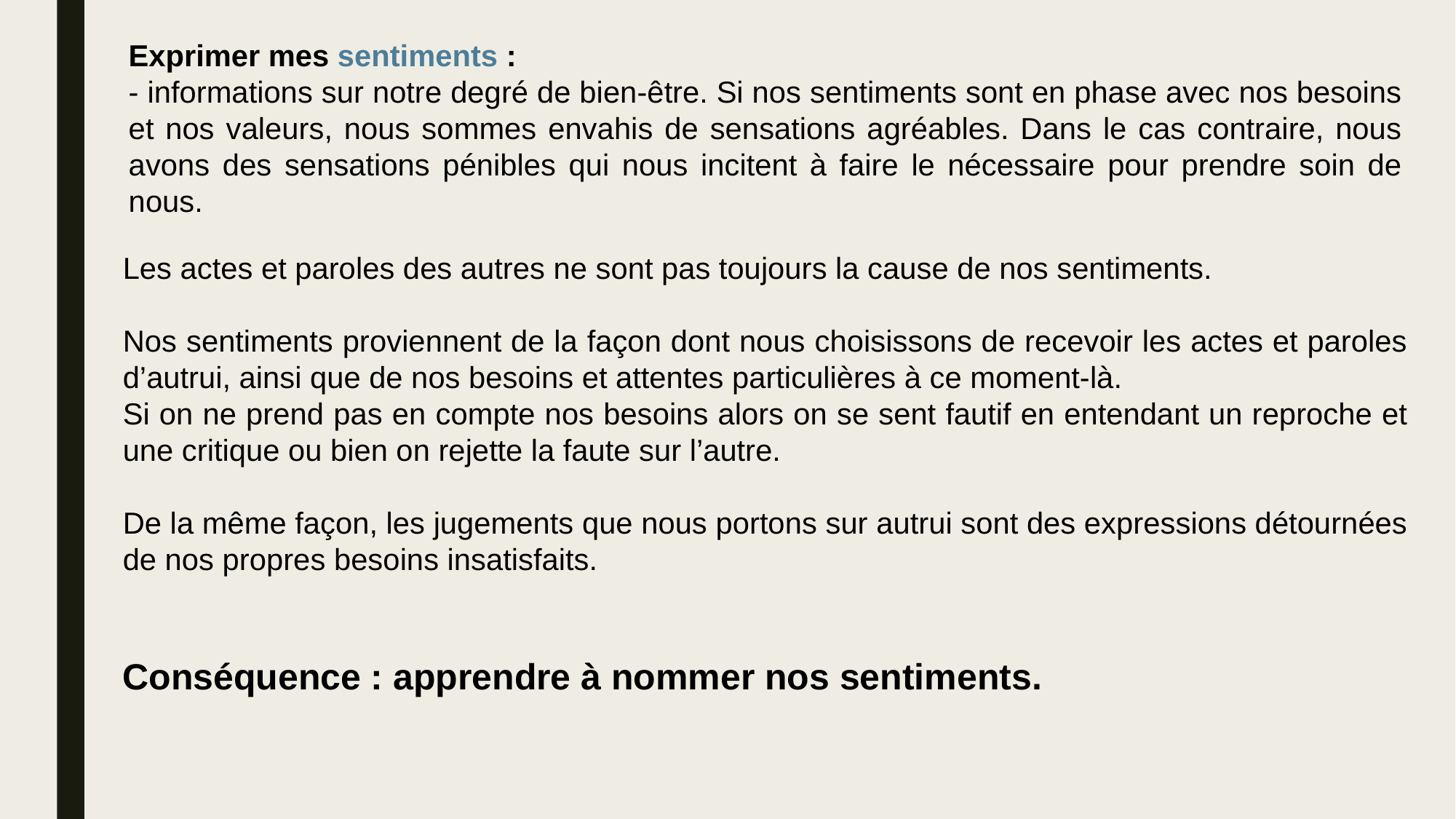

Exprimer mes sentiments :
- informations sur notre degré de bien-être. Si nos sentiments sont en phase avec nos besoins et nos valeurs, nous sommes envahis de sensations agréables. Dans le cas contraire, nous avons des sensations pénibles qui nous incitent à faire le nécessaire pour prendre soin de nous.
Les actes et paroles des autres ne sont pas toujours la cause de nos sentiments.

Nos sentiments proviennent de la façon dont nous choisissons de recevoir les actes et paroles d’autrui, ainsi que de nos besoins et attentes particulières à ce moment-là.
Si on ne prend pas en compte nos besoins alors on se sent fautif en entendant un reproche et une critique ou bien on rejette la faute sur l’autre.

De la même façon, les jugements que nous portons sur autrui sont des expressions détournées de nos propres besoins insatisfaits.

Conséquence : apprendre à nommer nos sentiments.